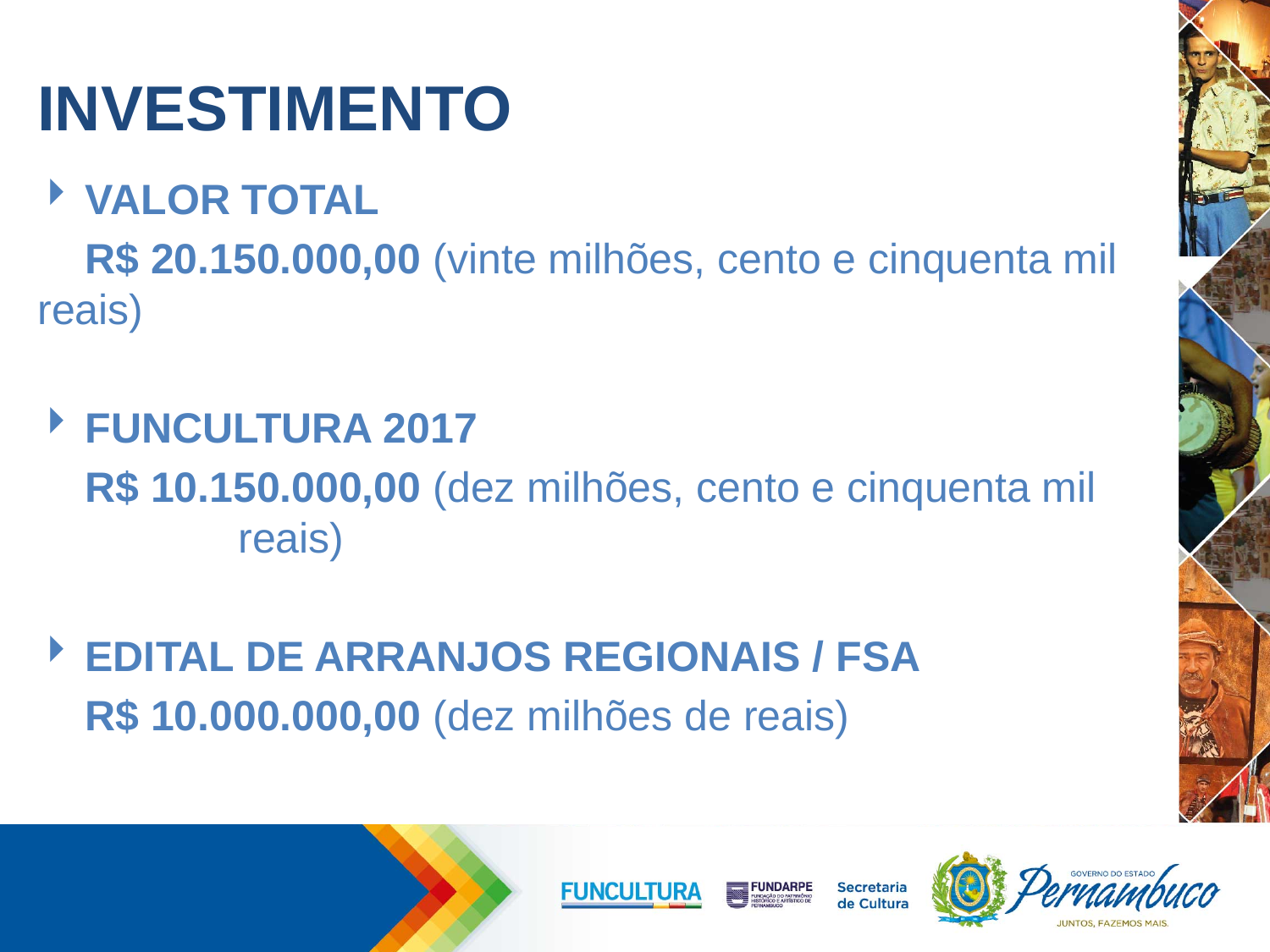

# INVESTIMENTO
VALOR TOTAL
    R$ 20.150.000,00 (vinte milhões, cento e cinquenta mil reais)

FUNCULTURA 2017
    R$ 10.150.000,00 (dez milhões, cento e cinquenta mil                     reais)

EDITAL DE ARRANJOS REGIONAIS / FSA
    R$ 10.000.000,00 (dez milhões de reais)